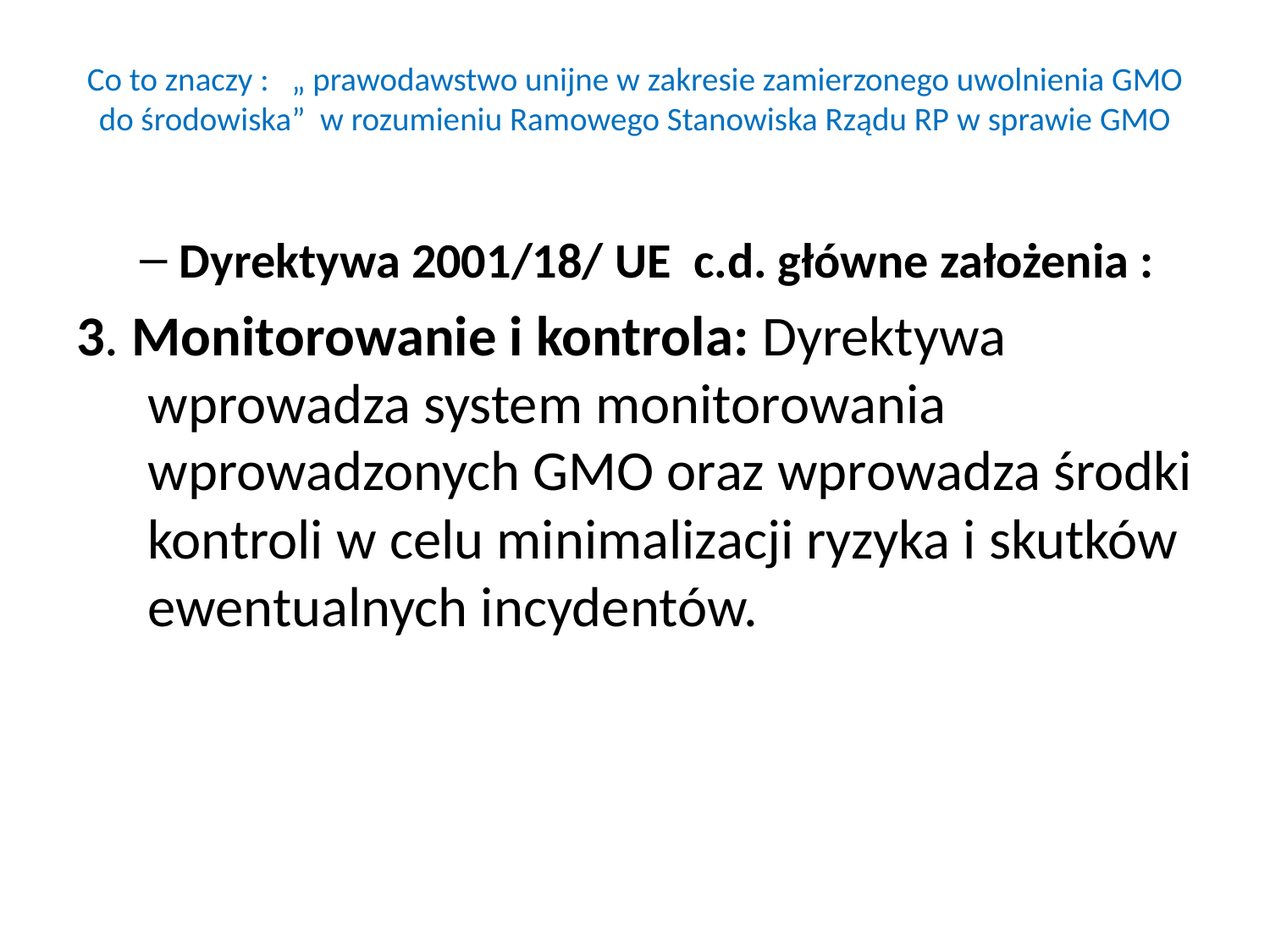

# Co to znaczy :   „ prawodawstwo unijne w zakresie zamierzonego uwolnienia GMO do środowiska”  w rozumieniu Ramowego Stanowiska Rządu RP w sprawie GMO
Dyrektywa 2001/18/ UE  c.d. główne założenia :
3. Monitorowanie i kontrola: Dyrektywa wprowadza system monitorowania wprowadzonych GMO oraz wprowadza środki kontroli w celu minimalizacji ryzyka i skutków ewentualnych incydentów.